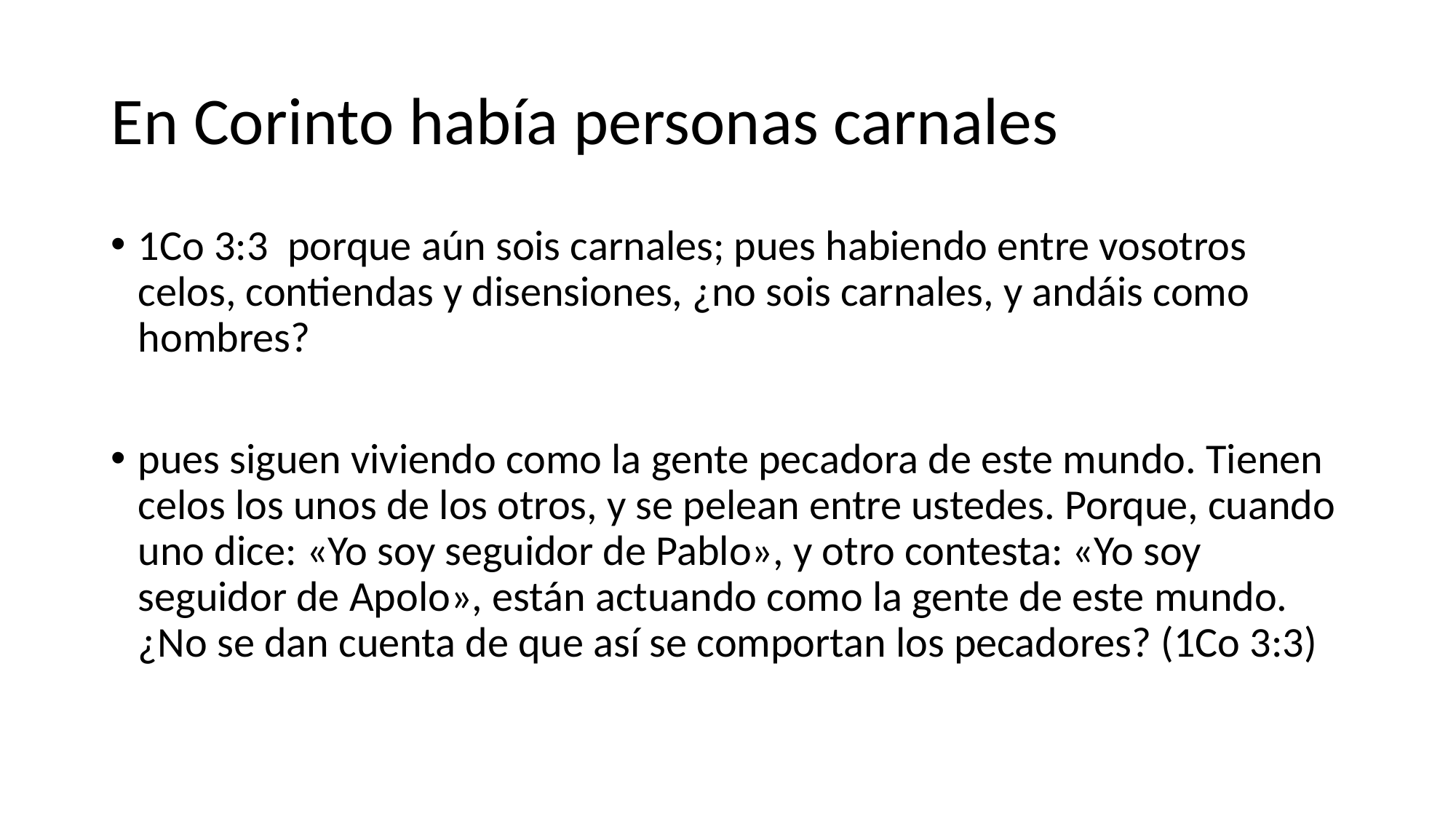

# En Corinto había personas carnales
1Co 3:3  porque aún sois carnales; pues habiendo entre vosotros celos, contiendas y disensiones, ¿no sois carnales, y andáis como hombres?

pues siguen viviendo como la gente pecadora de este mundo. Tienen celos los unos de los otros, y se pelean entre ustedes. Porque, cuando uno dice: «Yo soy seguidor de Pablo», y otro contesta: «Yo soy seguidor de Apolo», están actuando como la gente de este mundo. ¿No se dan cuenta de que así se comportan los pecadores? (1Co 3:3)